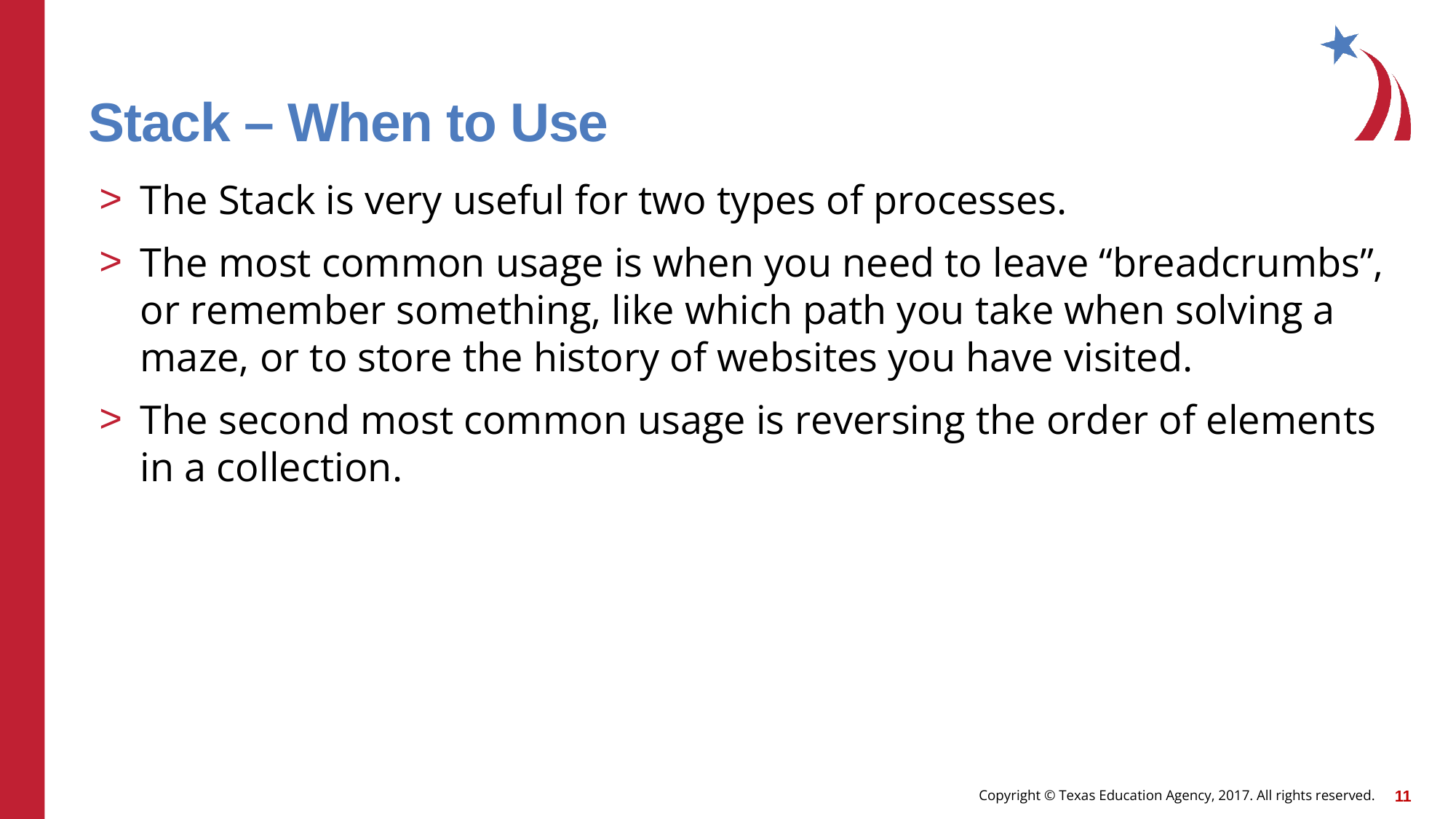

# Stack – When to Use
The Stack is very useful for two types of processes.
The most common usage is when you need to leave “breadcrumbs”, or remember something, like which path you take when solving a maze, or to store the history of websites you have visited.
The second most common usage is reversing the order of elements in a collection.